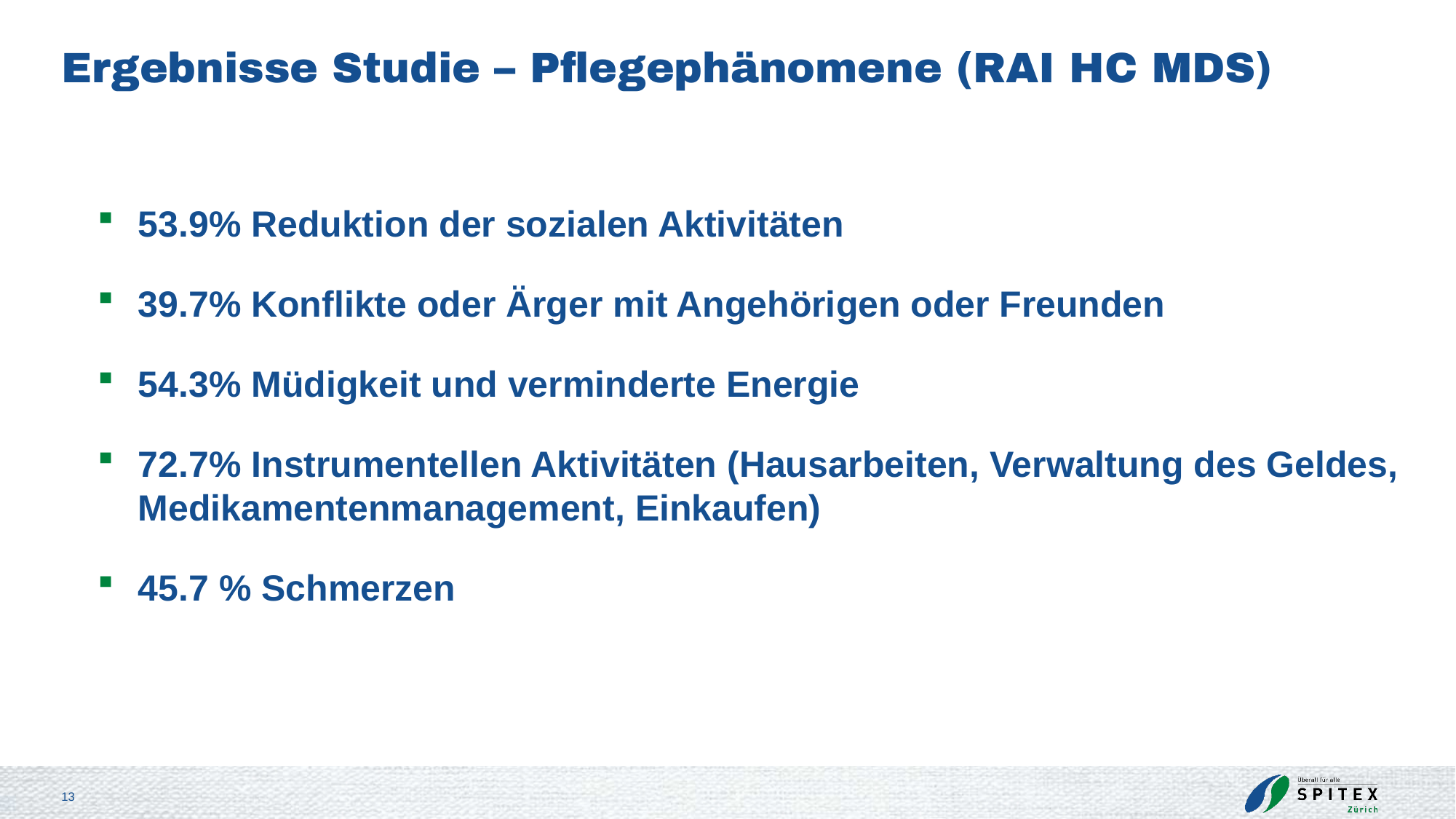

# Ergebnisse Studie – Pflegephänomene (RAI HC MDS)
53.9% Reduktion der sozialen Aktivitäten
39.7% Konflikte oder Ärger mit Angehörigen oder Freunden
54.3% Müdigkeit und verminderte Energie
72.7% Instrumentellen Aktivitäten (Hausarbeiten, Verwaltung des Geldes, Medikamentenmanagement, Einkaufen)
45.7 % Schmerzen

13